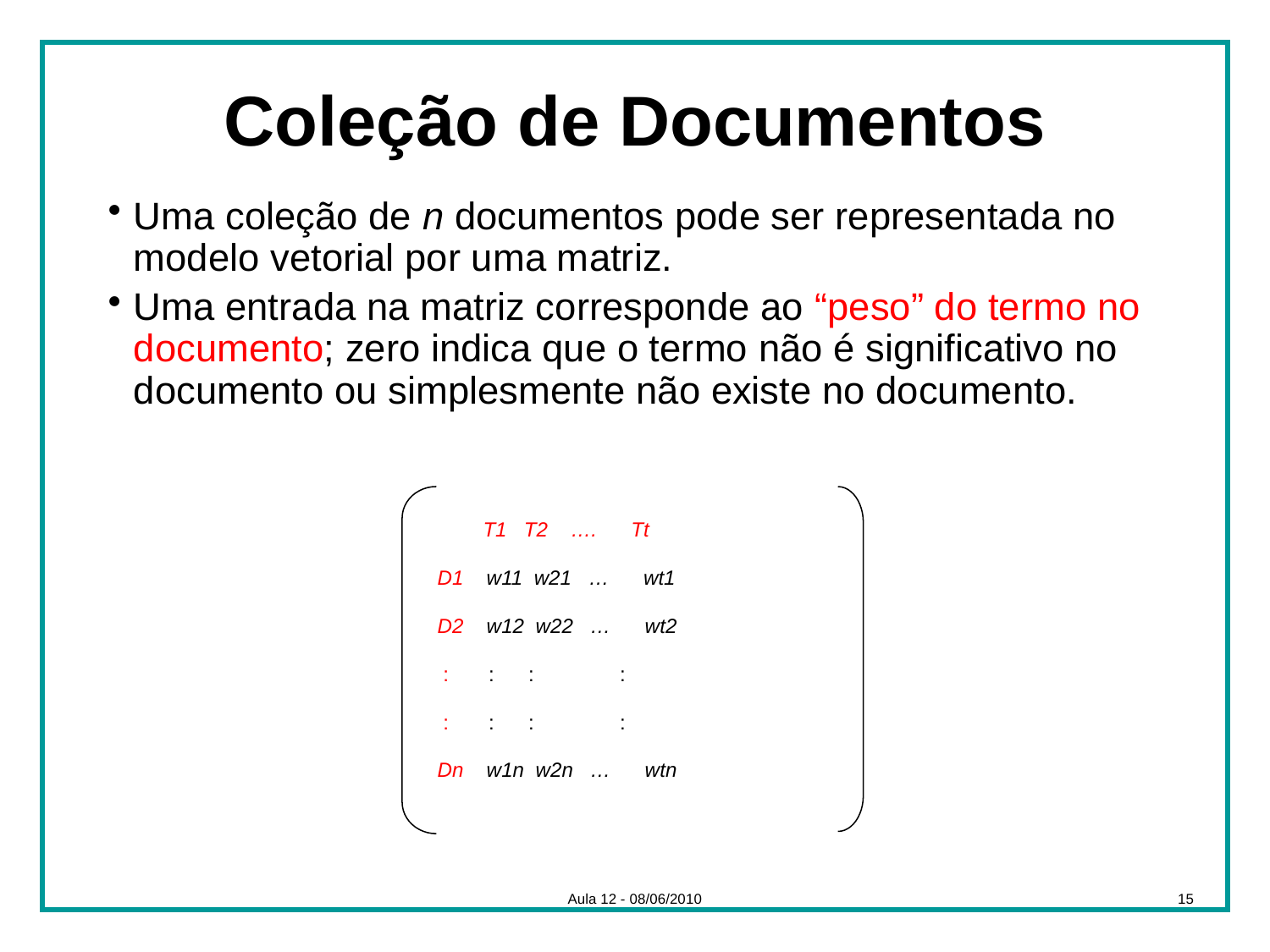

# Coleção de Documentos
Uma coleção de n documentos pode ser representada no modelo vetorial por uma matriz.
Uma entrada na matriz corresponde ao “peso” do termo no documento; zero indica que o termo não é significativo no documento ou simplesmente não existe no documento.

        T1   T2    ….      Tt
D1    w11  w21   …      wt1
D2    w12  w22   …      wt2
 :       :      :               :
 :       :      :               :
Dn    w1n  w2n   …      wtn

Aula 12 - 08/06/2010
15